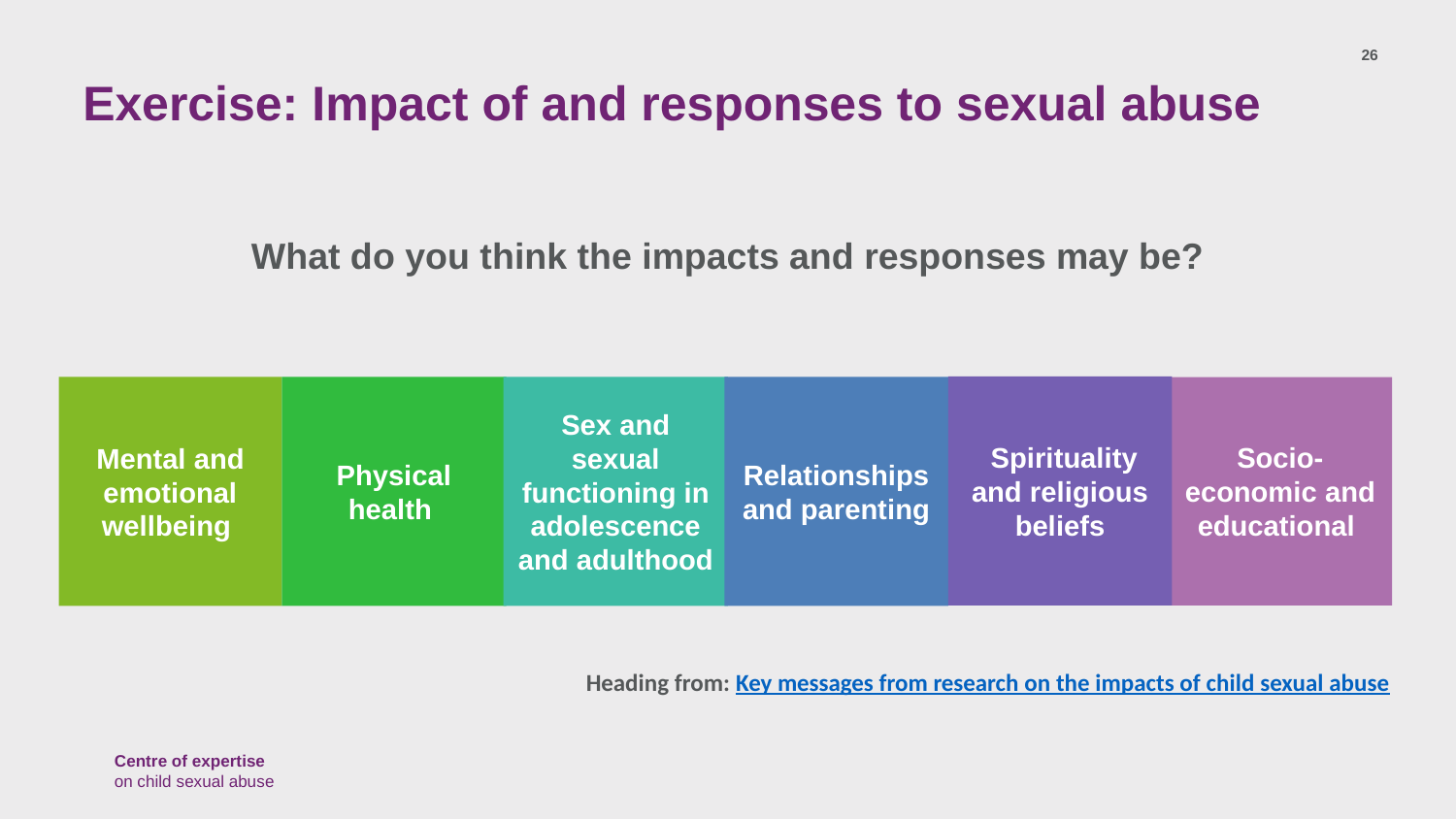

26
# Exercise: Impact of and responses to sexual abuse
What do you think the impacts and responses may be?
 Spirituality and religious beliefs
Mental and emotional wellbeing
Sex and sexual functioning in adolescence and adulthood
Physical health
Relationships and parenting
Socio-economic and educational
Heading from: Key messages from research on the impacts of child sexual abuse